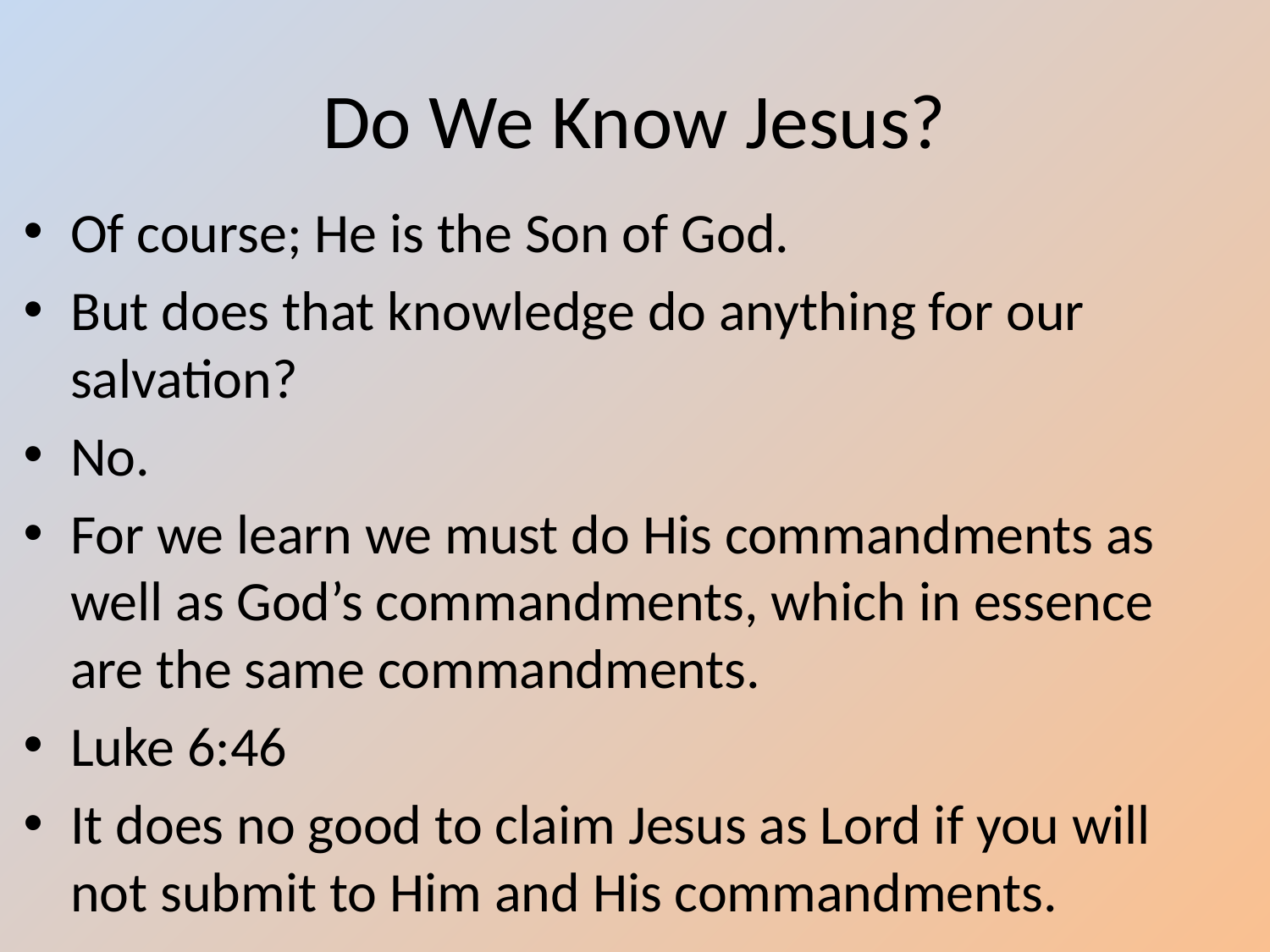

# Do We Know Jesus?
Of course; He is the Son of God.
But does that knowledge do anything for our salvation?
No.
For we learn we must do His commandments as well as God’s commandments, which in essence are the same commandments.
Luke 6:46
It does no good to claim Jesus as Lord if you will not submit to Him and His commandments.